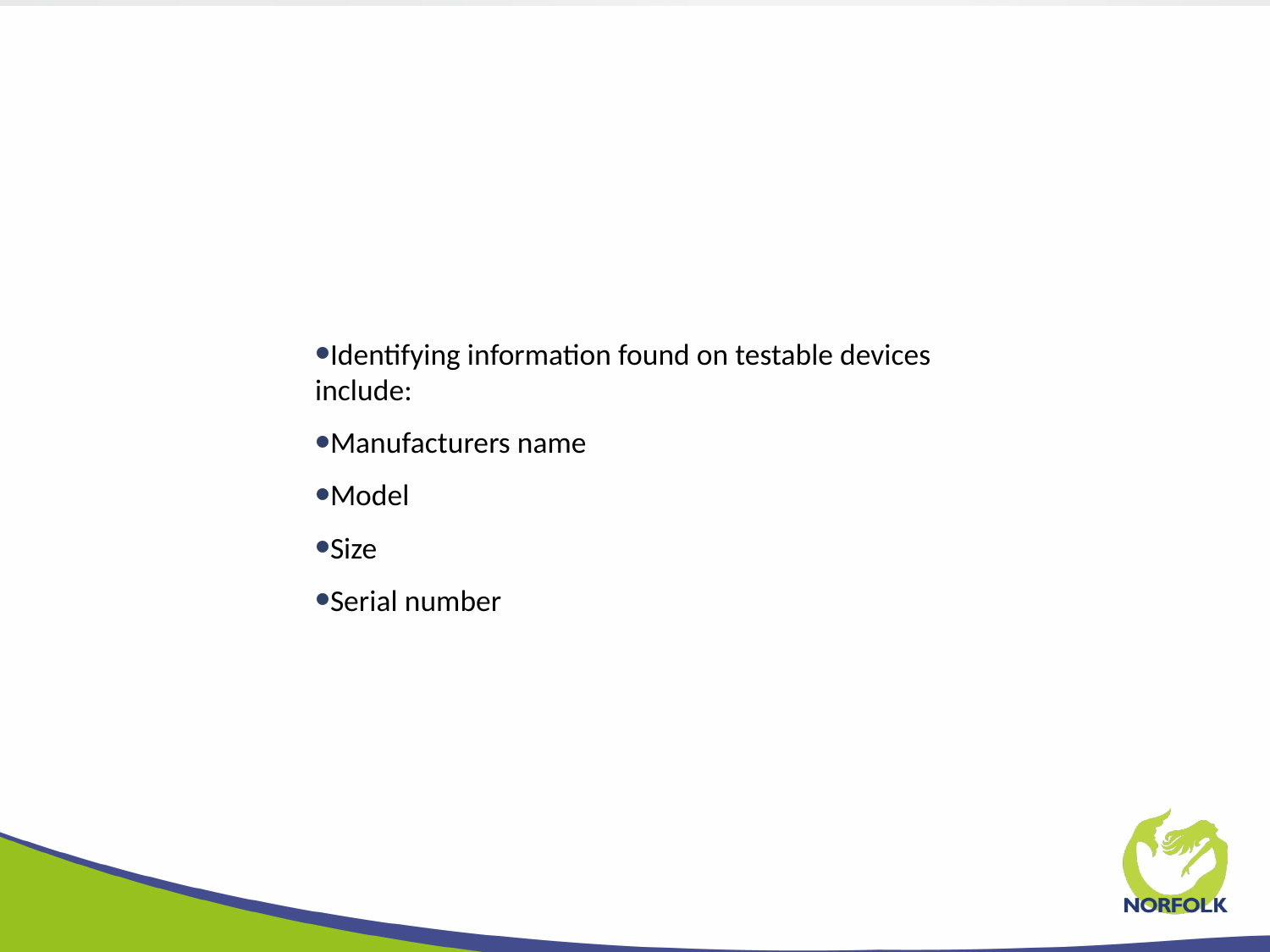

Identifying information found on testable devices include:
Manufacturers name
Model
Size
Serial number